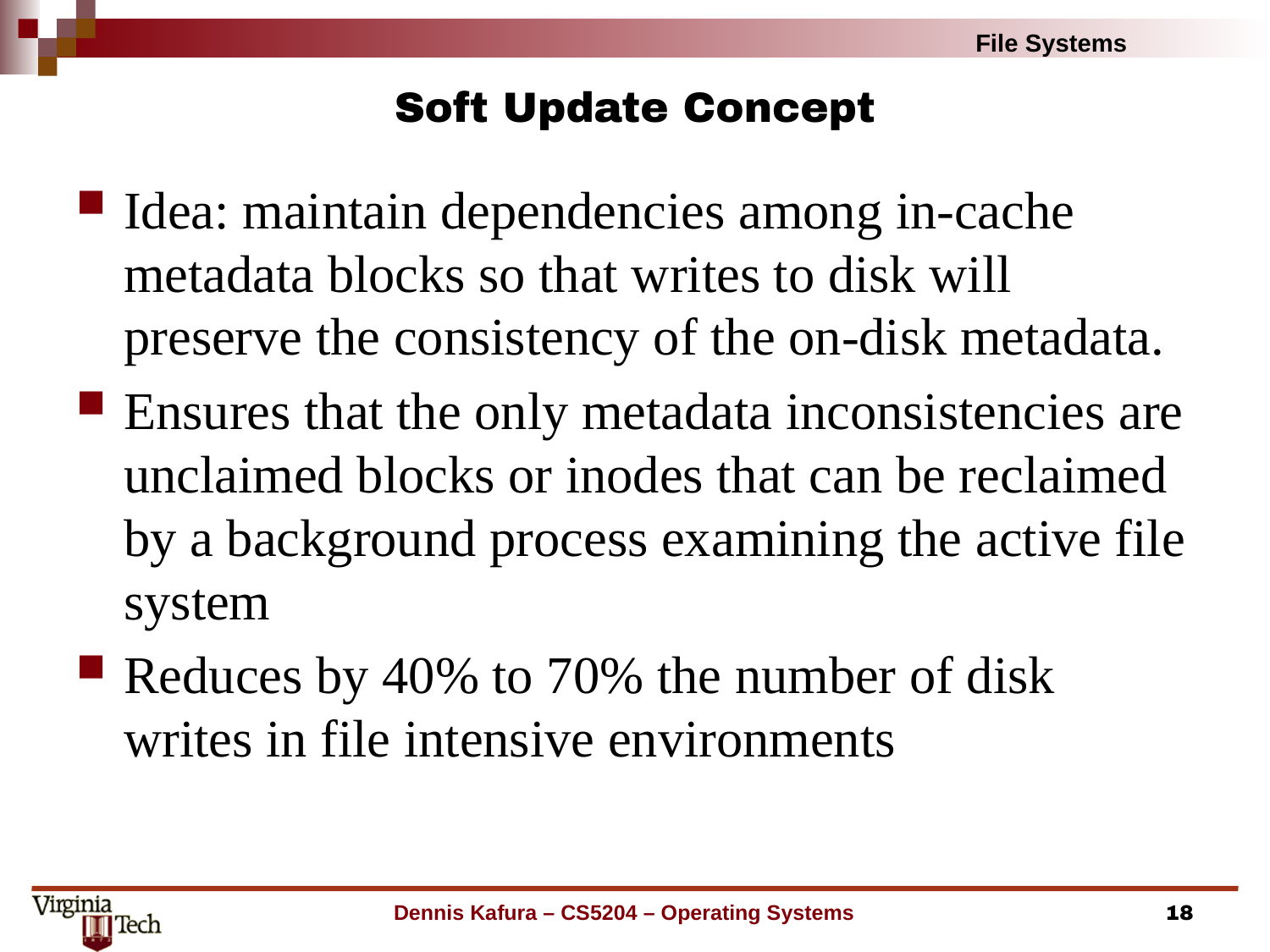

# Soft Update Concept
Idea: maintain dependencies among in-cache metadata blocks so that writes to disk will preserve the consistency of the on-disk metadata.
Ensures that the only metadata inconsistencies are unclaimed blocks or inodes that can be reclaimed by a background process examining the active file system
Reduces by 40% to 70% the number of disk writes in file intensive environments

Dennis Kafura – CS5204 – Operating Systems
18